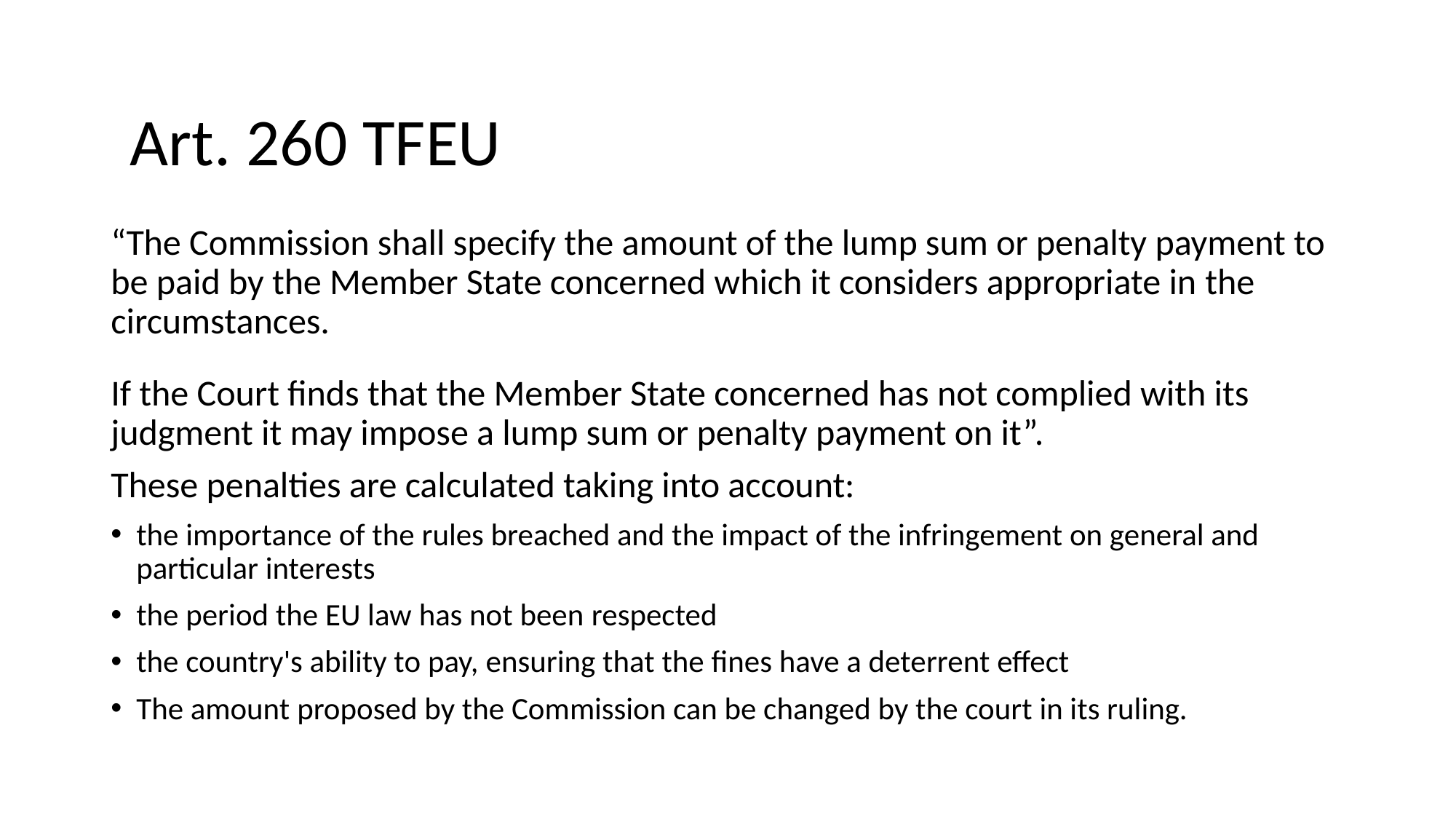

# Art. 260 TFEU
“The Commission shall specify the amount of the lump sum or penalty payment to be paid by the Member State concerned which it considers appropriate in the circumstances.

If the Court finds that the Member State concerned has not complied with its judgment it may impose a lump sum or penalty payment on it”.
These penalties are calculated taking into account:
the importance of the rules breached and the impact of the infringement on general and particular interests
the period the EU law has not been respected
the country's ability to pay, ensuring that the fines have a deterrent effect
The amount proposed by the Commission can be changed by the court in its ruling.